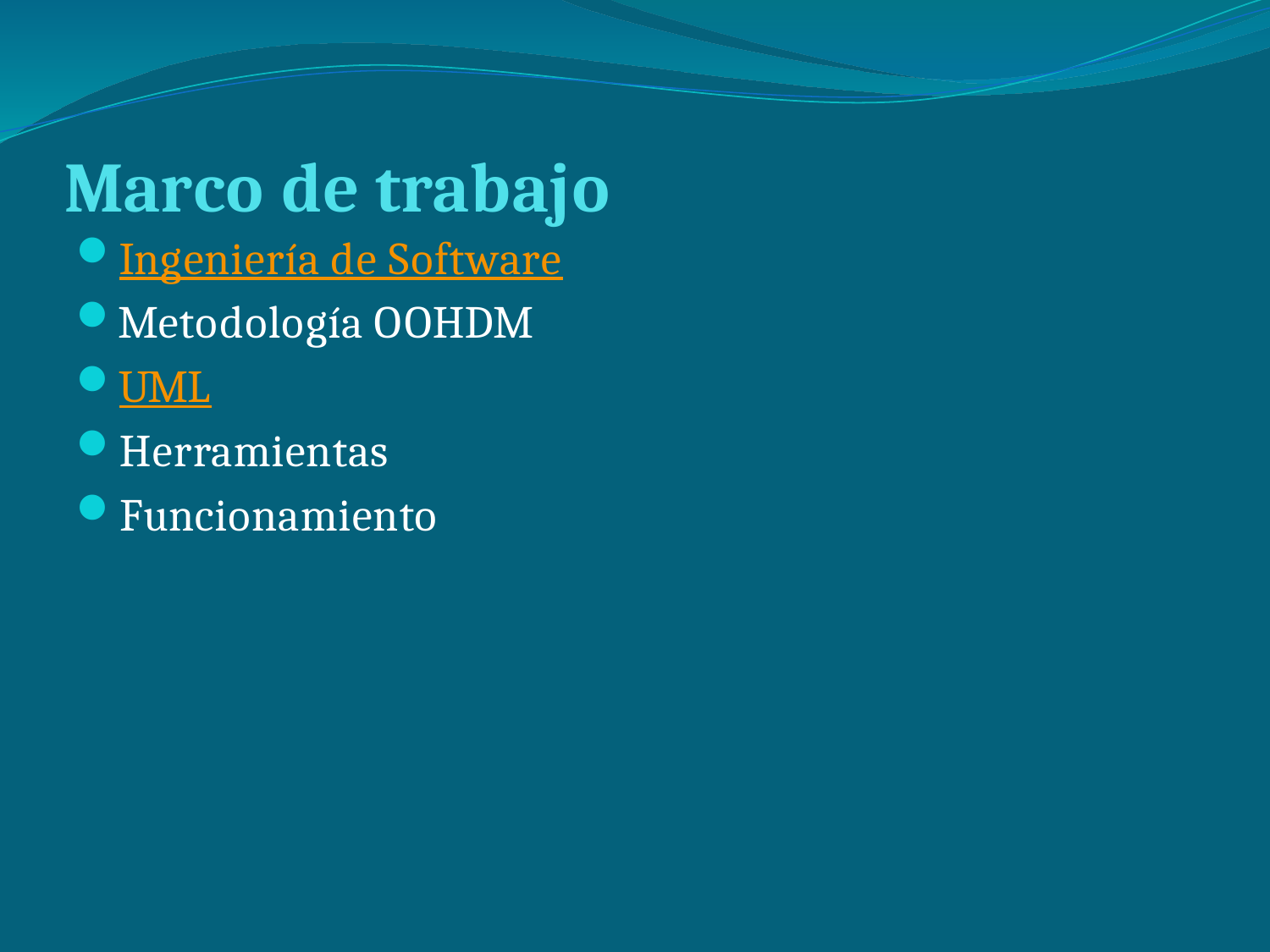

# Marco de trabajo
Ingeniería de Software
Metodología OOHDM
UML
Herramientas
Funcionamiento